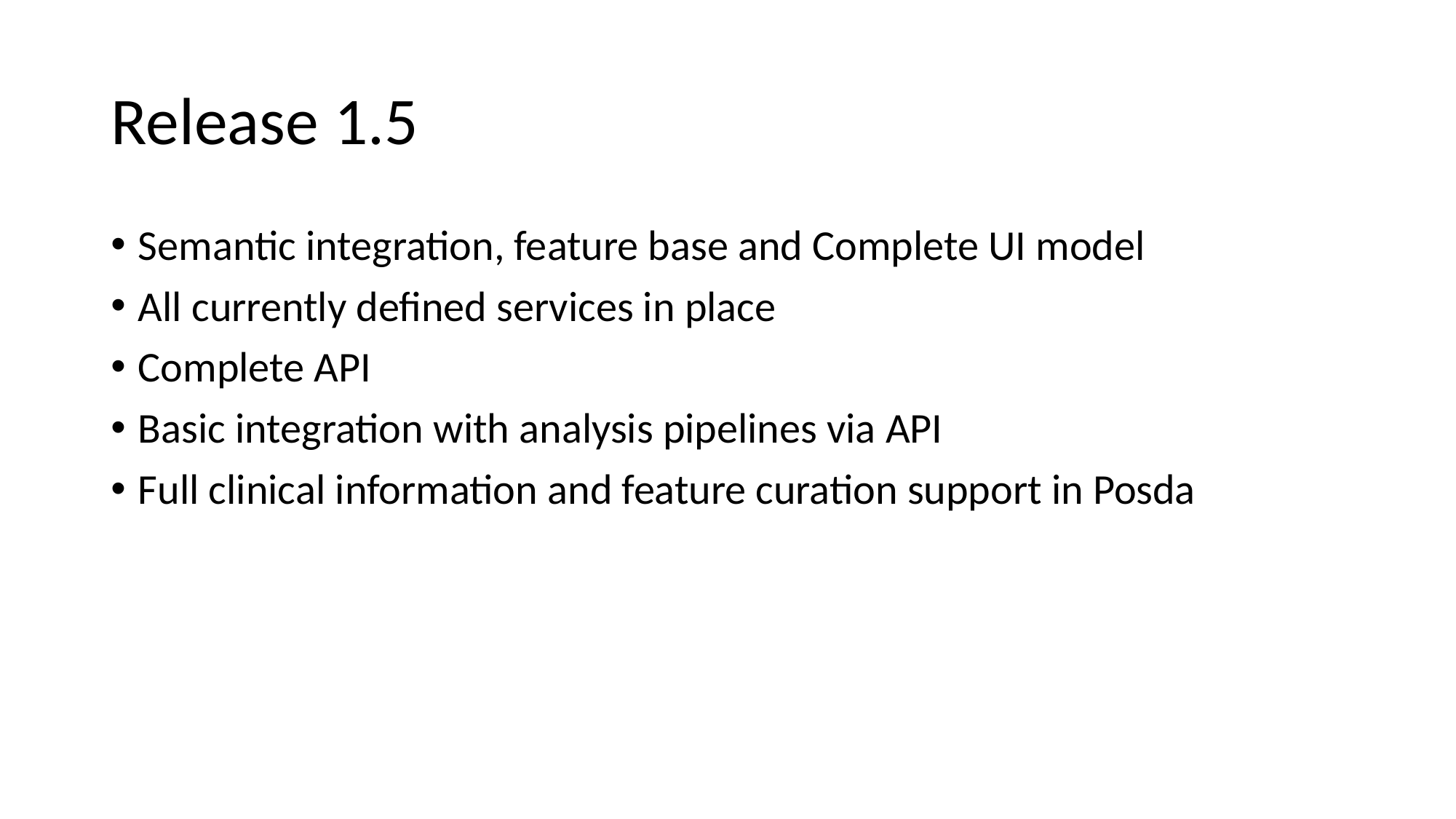

# Release 1.5
Semantic integration, feature base and Complete UI model
All currently defined services in place
Complete API
Basic integration with analysis pipelines via API
Full clinical information and feature curation support in Posda